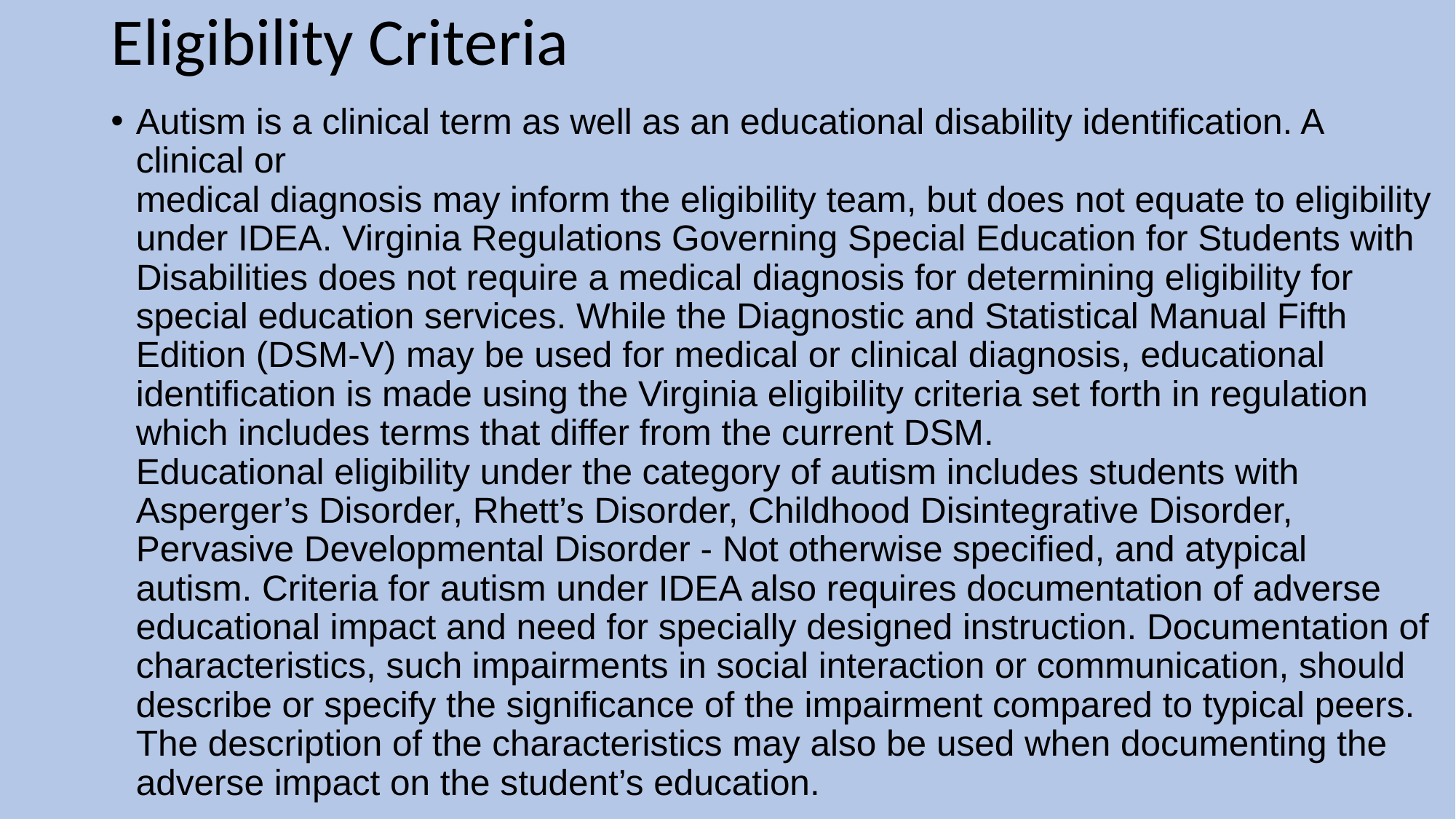

# Eligibility Criteria
Autism is a clinical term as well as an educational disability identification. A clinical or
medical diagnosis may inform the eligibility team, but does not equate to eligibility under IDEA. Virginia Regulations Governing Special Education for Students with Disabilities does not require a medical diagnosis for determining eligibility for special education services. While the Diagnostic and Statistical Manual Fifth Edition (DSM-V) may be used for medical or clinical diagnosis, educational identification is made using the Virginia eligibility criteria set forth in regulation which includes terms that differ from the current DSM.
Educational eligibility under the category of autism includes students with Asperger’s Disorder, Rhett’s Disorder, Childhood Disintegrative Disorder,
Pervasive Developmental Disorder - Not otherwise specified, and atypical autism. Criteria for autism under IDEA also requires documentation of adverse educational impact and need for specially designed instruction. Documentation of characteristics, such impairments in social interaction or communication, should describe or specify the significance of the impairment compared to typical peers. The description of the characteristics may also be used when documenting the adverse impact on the student’s education.